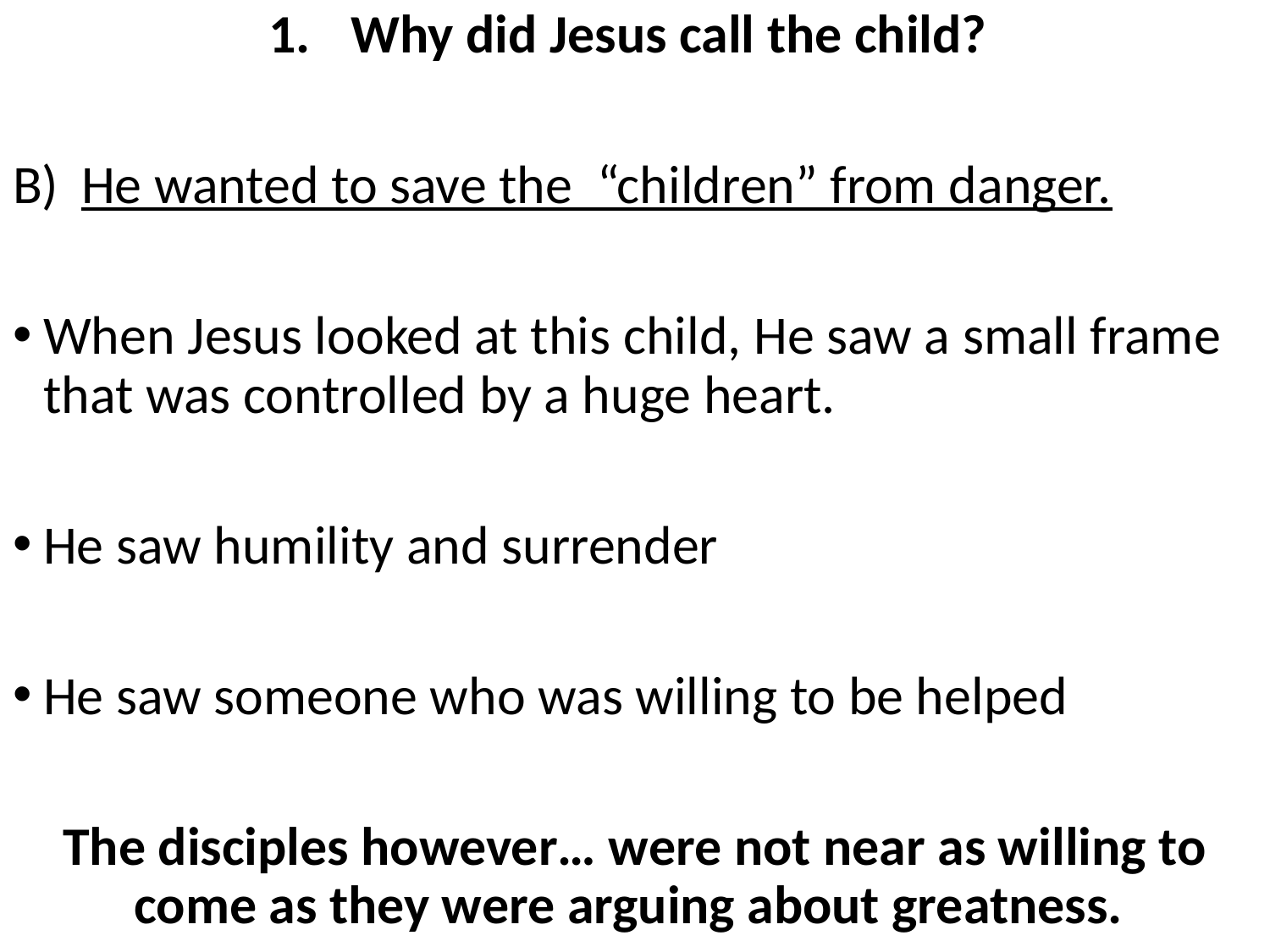

Why did Jesus call the child?

He wanted to save the  “children” from danger.

When Jesus looked at this child, He saw a small frame that was controlled by a huge heart.

He saw humility and surrender

He saw someone who was willing to be helped

The disciples however… were not near as willing to come as they were arguing about greatness.